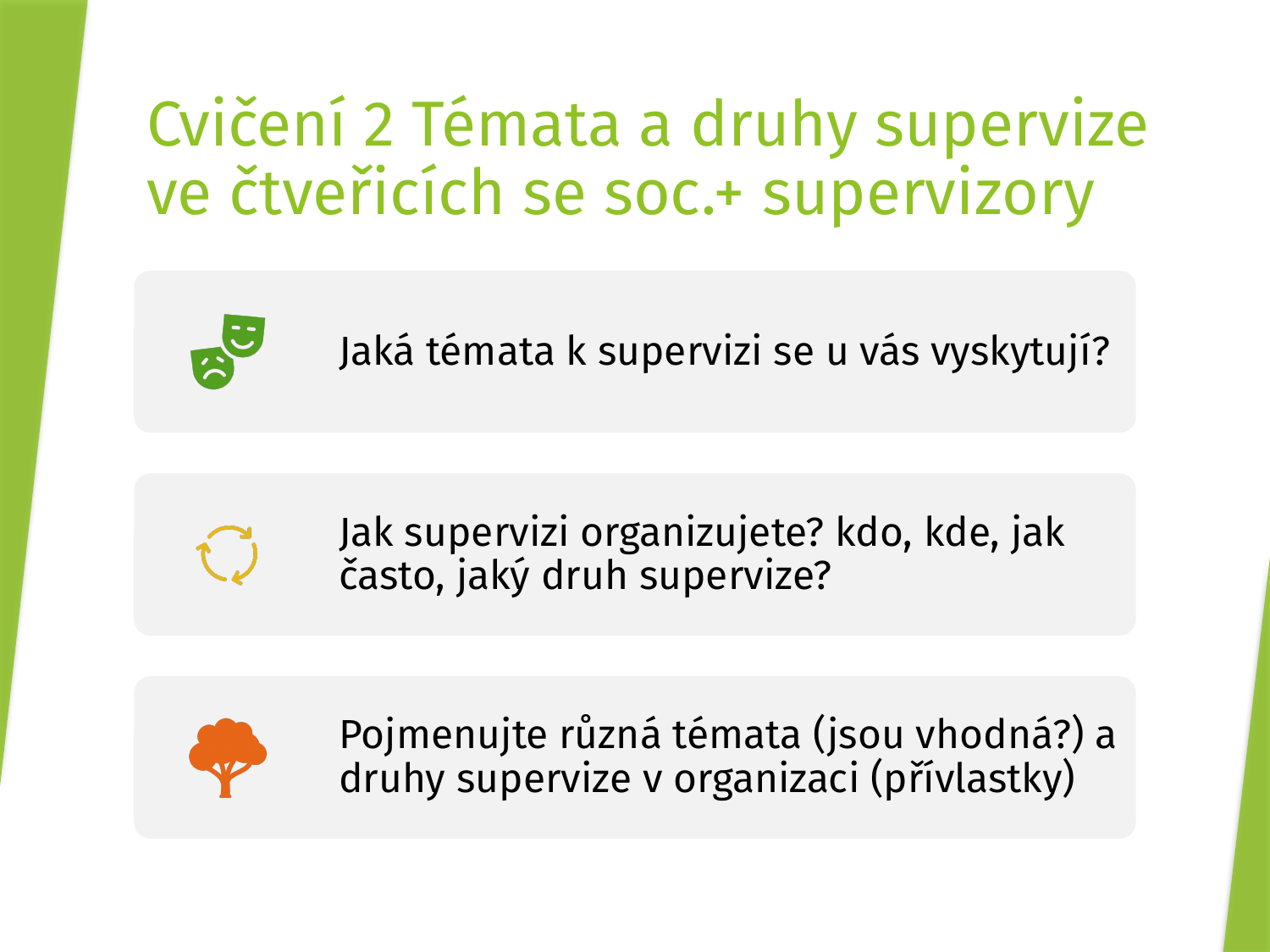

# Cvičení 2 Témata a druhy supervize ve čtveřicích se soc.+ supervizory
Jaká témata k supervizi se u vás vyskytují?
Jak supervizi organizujete? kdo, kde, jak často, jaký druh supervize?
Pojmenujte různá témata (jsou vhodná?) a druhy supervize v organizaci (přívlastky)